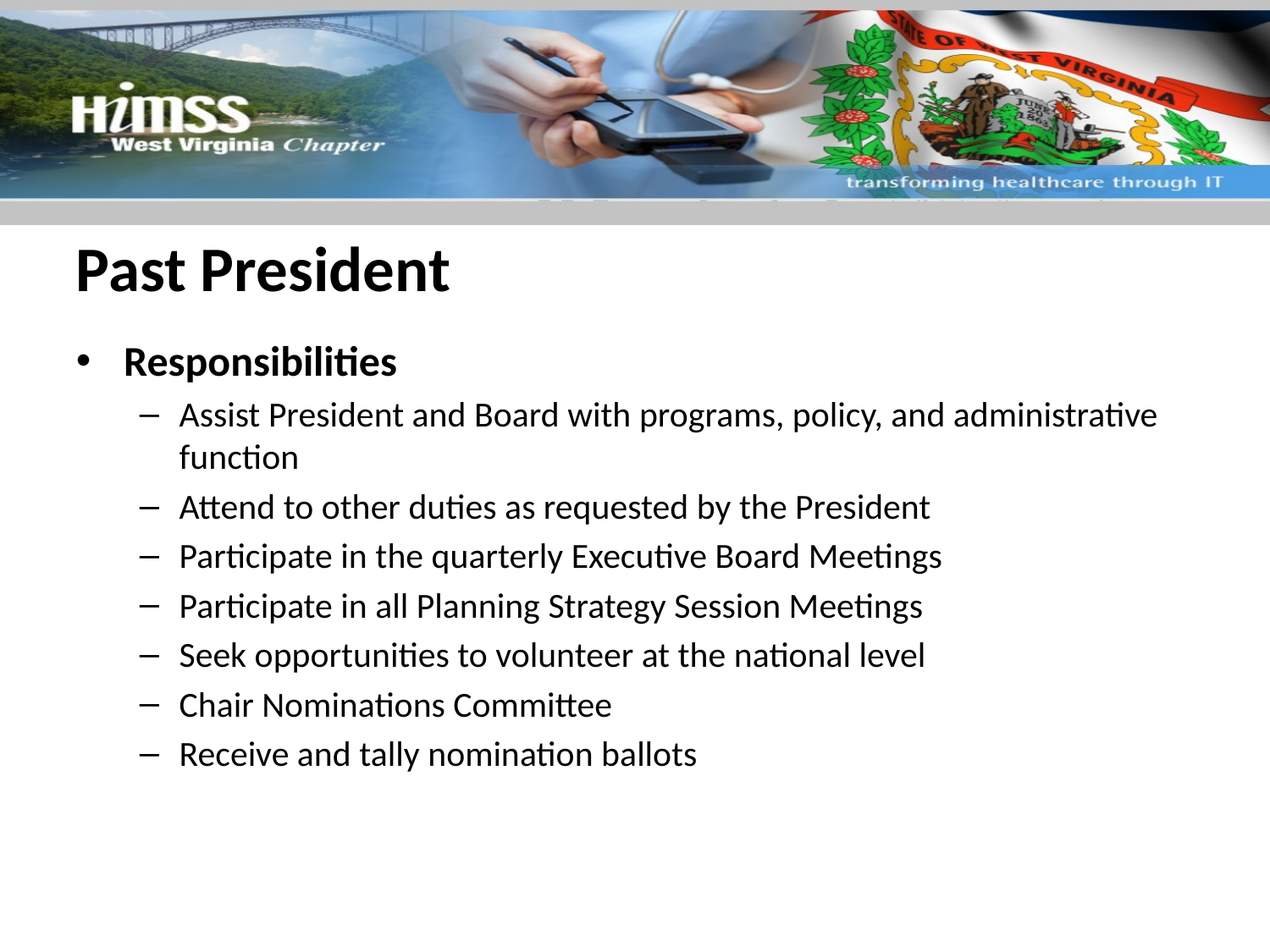

# Past President
Responsibilities
Assist President and Board with programs, policy, and administrative function
Attend to other duties as requested by the President
Participate in the quarterly Executive Board Meetings
Participate in all Planning Strategy Session Meetings
Seek opportunities to volunteer at the national level
Chair Nominations Committee
Receive and tally nomination ballots